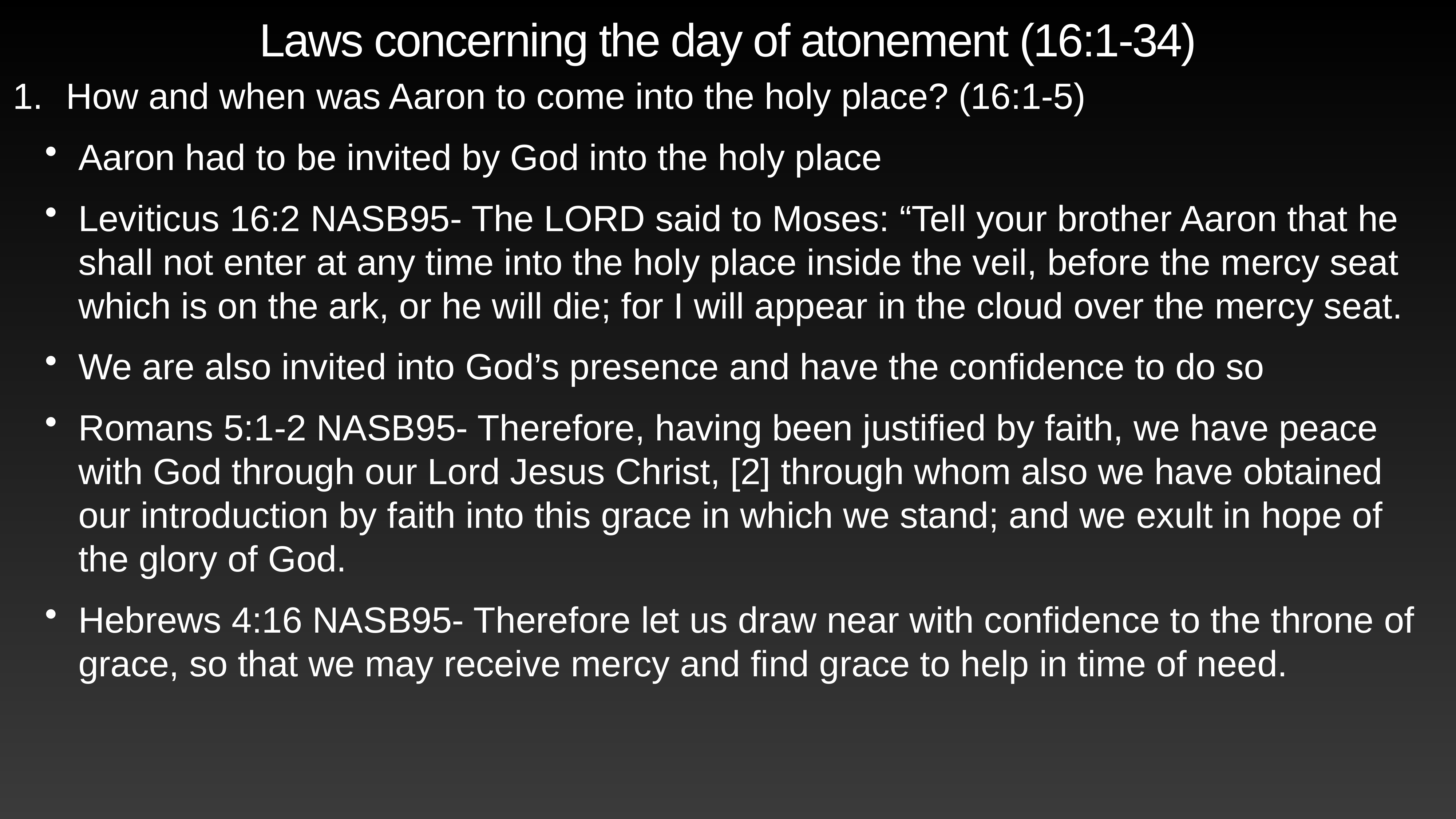

# Laws concerning the day of atonement (16:1-34)
How and when was Aaron to come into the holy place? (16:1-5)
Aaron had to be invited by God into the holy place
Leviticus 16:2 NASB95- The LORD said to Moses: “Tell your brother Aaron that he shall not enter at any time into the holy place inside the veil, before the mercy seat which is on the ark, or he will die; for I will appear in the cloud over the mercy seat.
We are also invited into God’s presence and have the confidence to do so
Romans 5:1-2 NASB95- Therefore, having been justified by faith, we have peace with God through our Lord Jesus Christ, [2] through whom also we have obtained our introduction by faith into this grace in which we stand; and we exult in hope of the glory of God.
Hebrews 4:16 NASB95- Therefore let us draw near with confidence to the throne of grace, so that we may receive mercy and find grace to help in time of need.